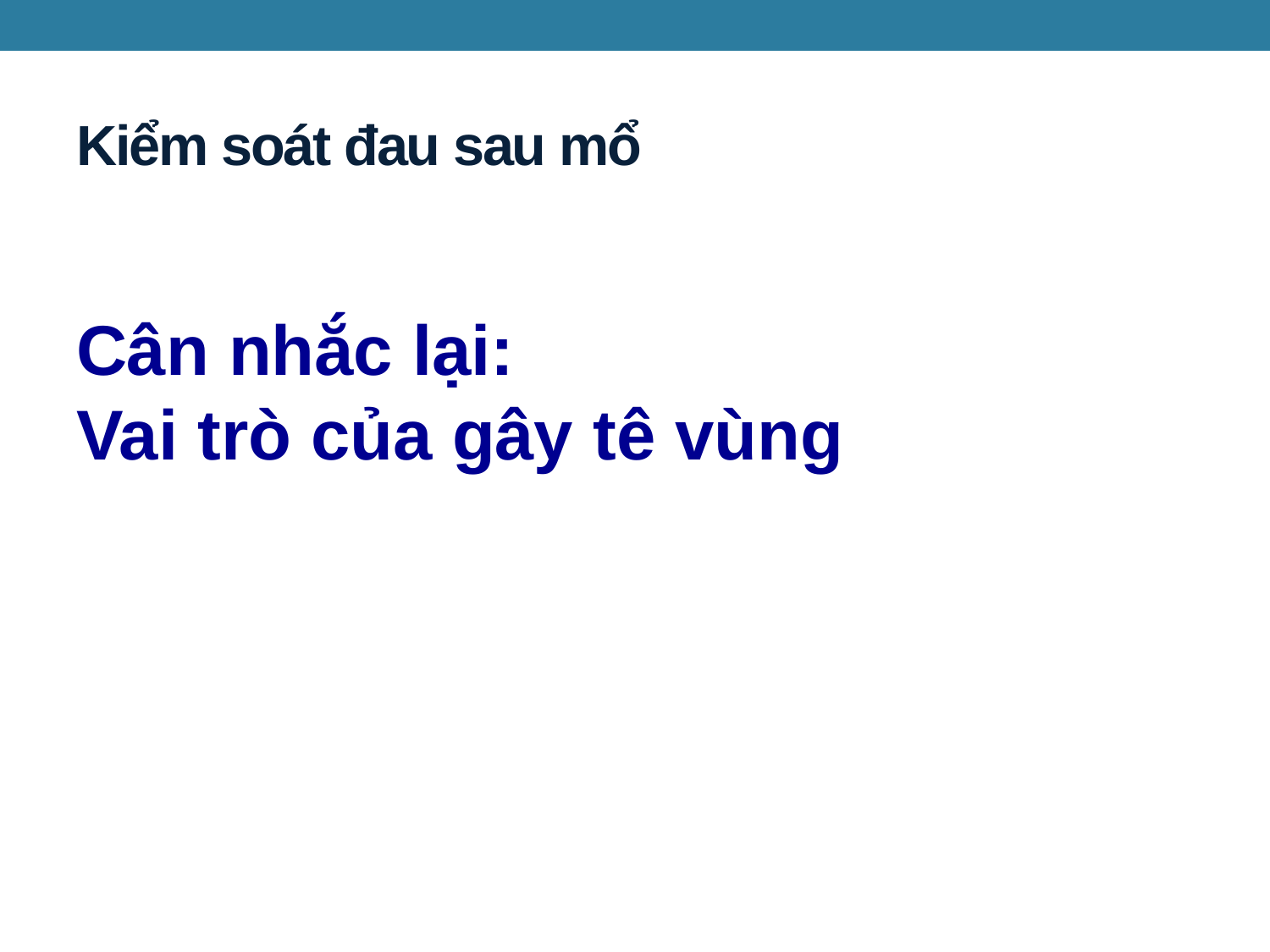

# Kiểm soát đau sau mổ
Cân nhắc lại:
Vai trò của gây tê vùng